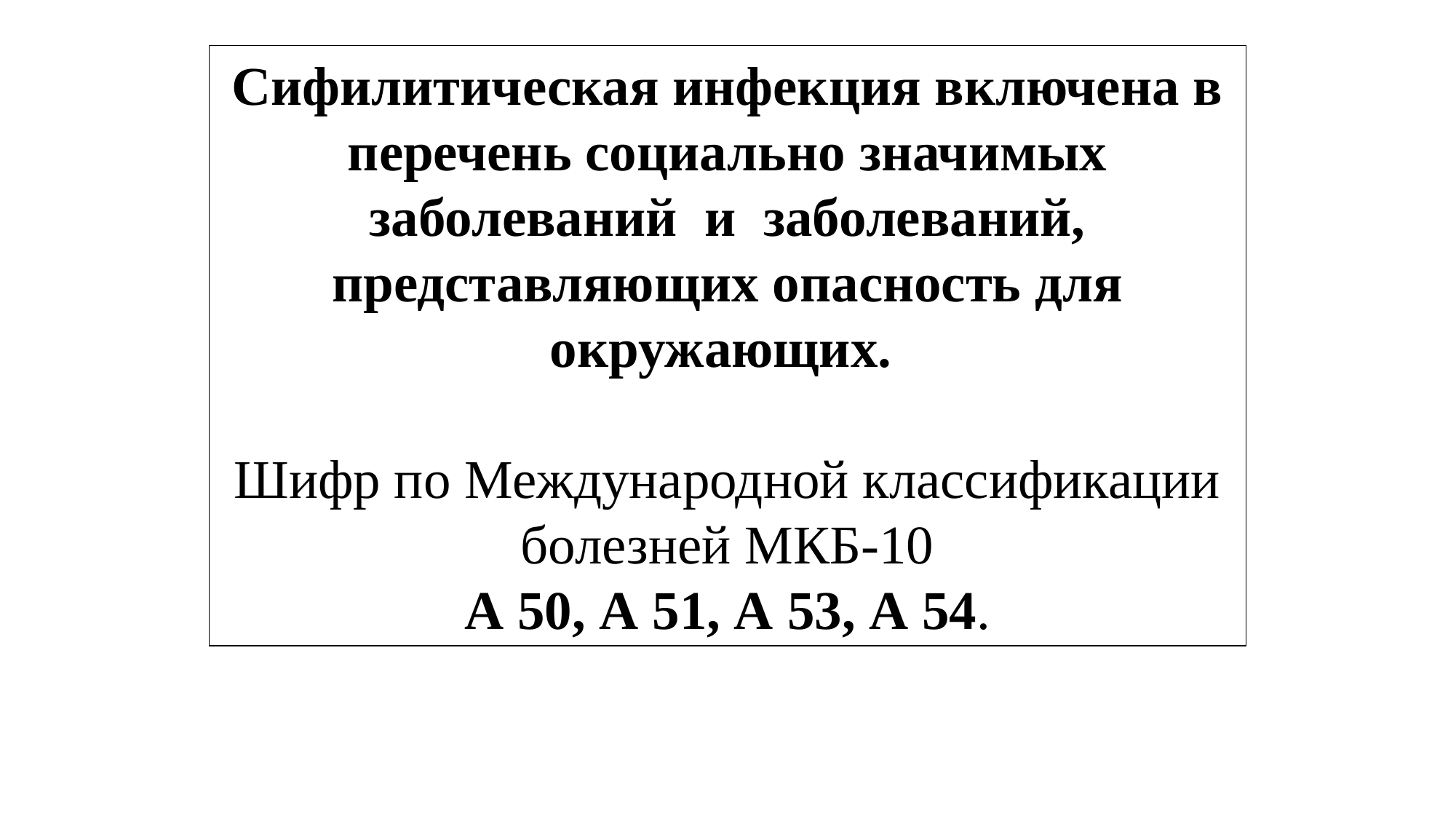

Сифилитическая инфекция включена в перечень социально значимых заболеваний  и  заболеваний, представляющих опасность для окружающих.

Шифр по Международной классификации болезней МКБ-10
 А 50, А 51, А 53, А 54.